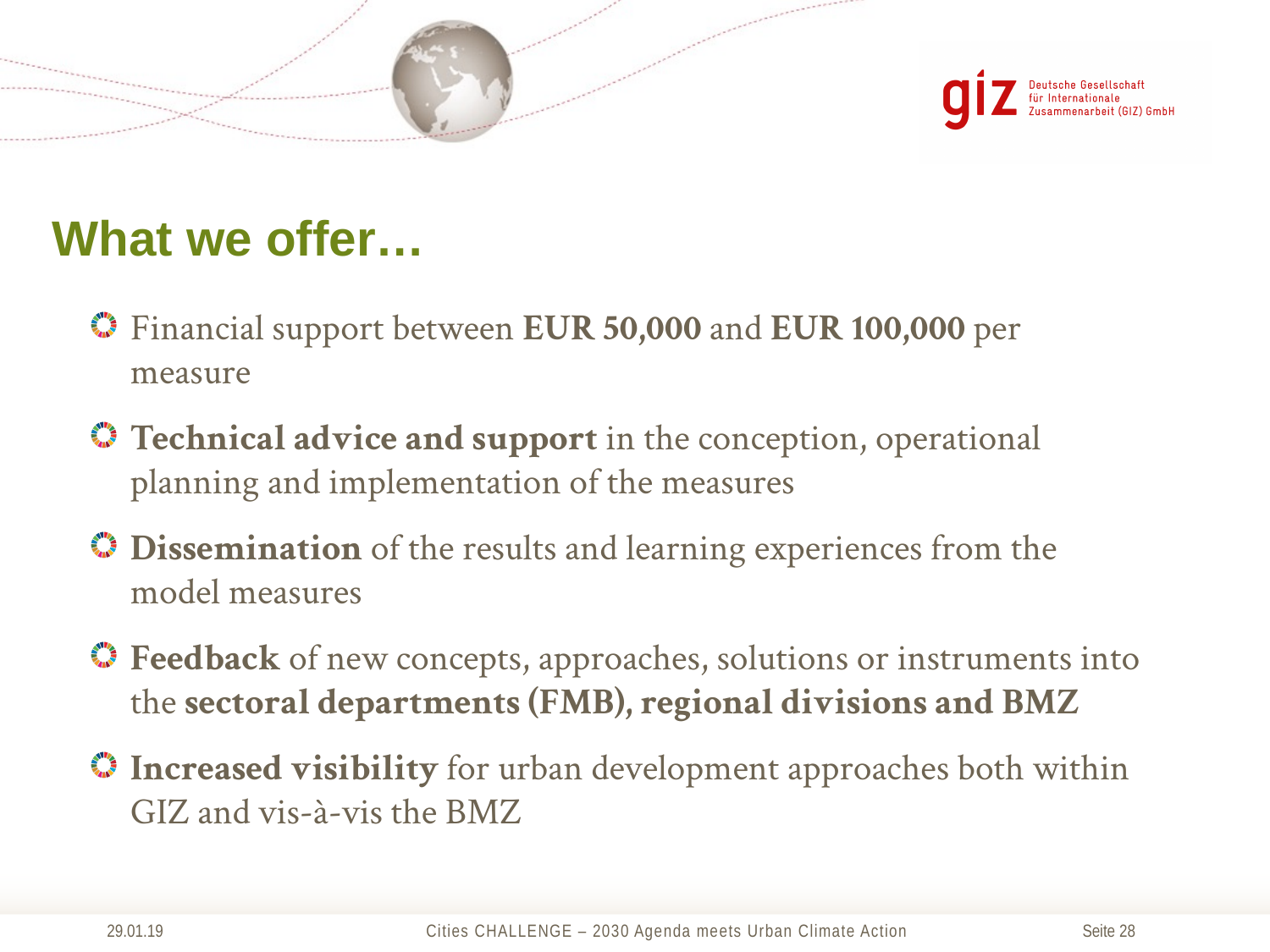

What we offer…

Financial support between EUR 50,000 and EUR 100,000 per measure
Technical advice and support in the conception, operational planning and implementation of the measures
Dissemination of the results and learning experiences from the model measures
Feedback of new concepts, approaches, solutions or instruments into the sectoral departments (FMB), regional divisions and BMZ
Increased visibility for urban development approaches both within GIZ and vis-à-vis the BMZ
29.01.19
Cities CHALLENGE – 2030 Agenda meets Urban Climate Action